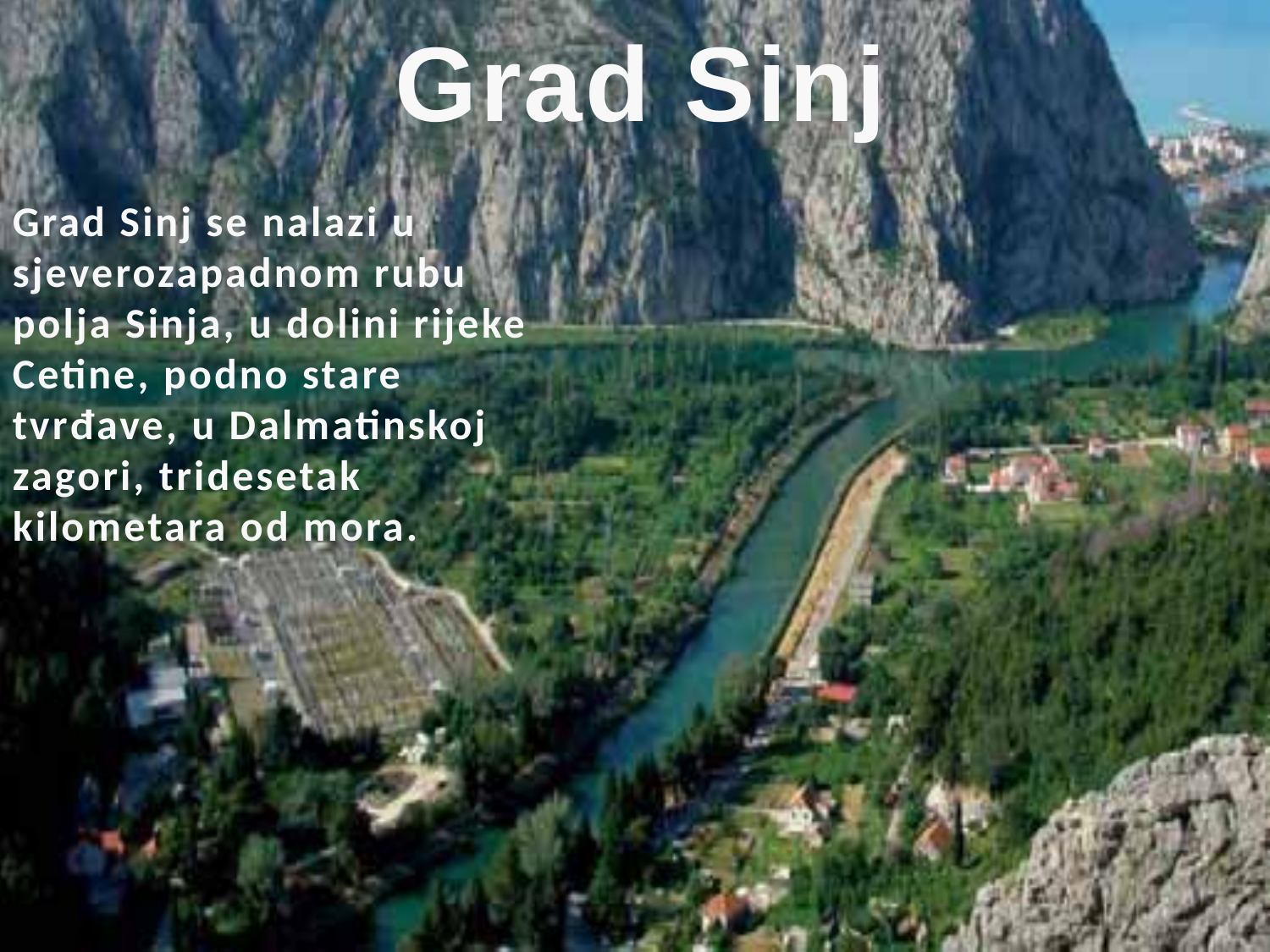

# Grad Sinj
Grad Sinj se nalazi u sjeverozapadnom rubu polja Sinja, u dolini rijeke Cetine, podno stare tvrđave, u Dalmatinskoj zagori, tridesetak kilometara od mora.